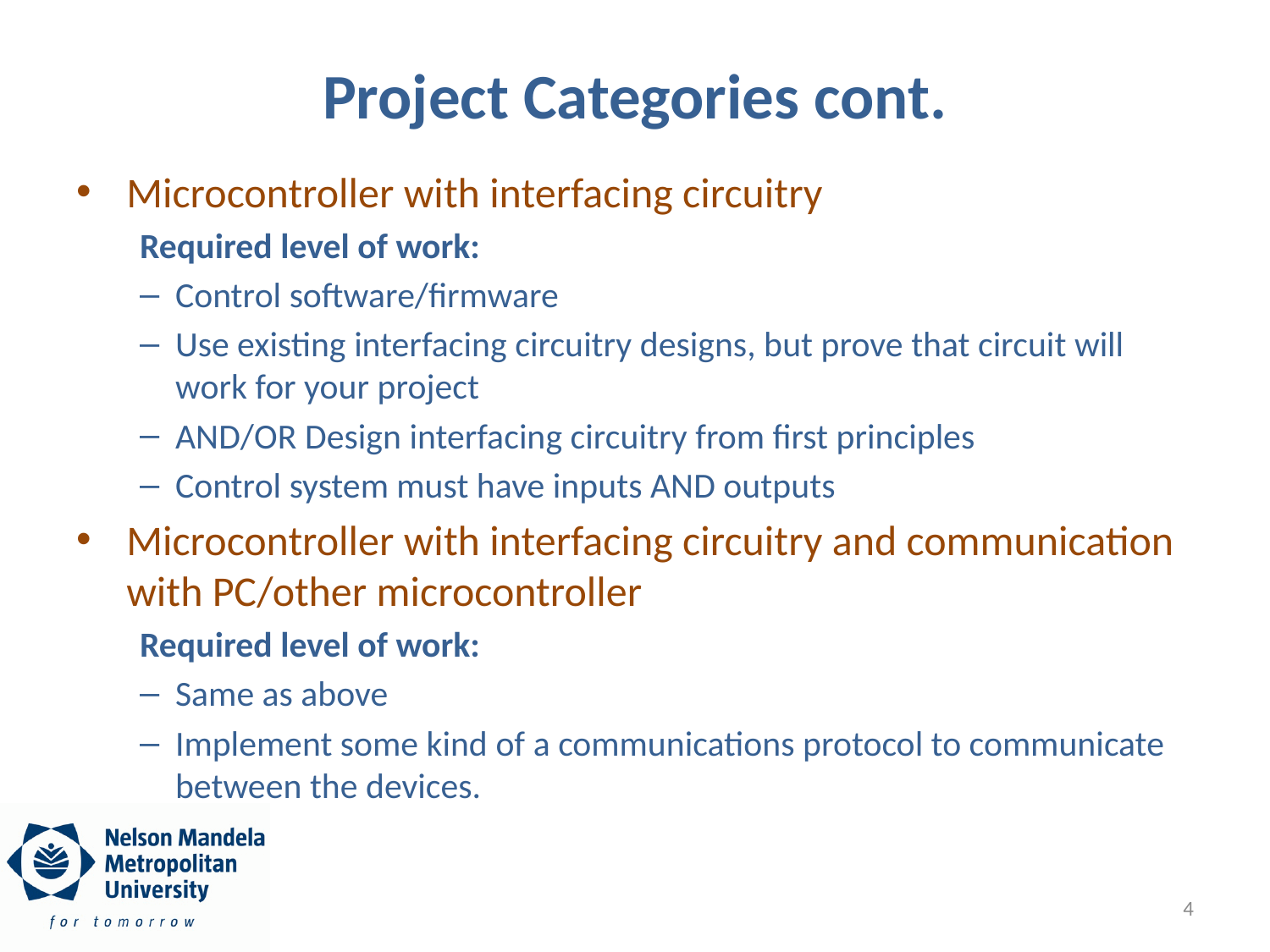

# Project Categories cont.
Microcontroller with interfacing circuitry
Required level of work:
Control software/firmware
Use existing interfacing circuitry designs, but prove that circuit will work for your project
AND/OR Design interfacing circuitry from first principles
Control system must have inputs AND outputs
Microcontroller with interfacing circuitry and communication with PC/other microcontroller
Required level of work:
Same as above
Implement some kind of a communications protocol to communicate between the devices.

4